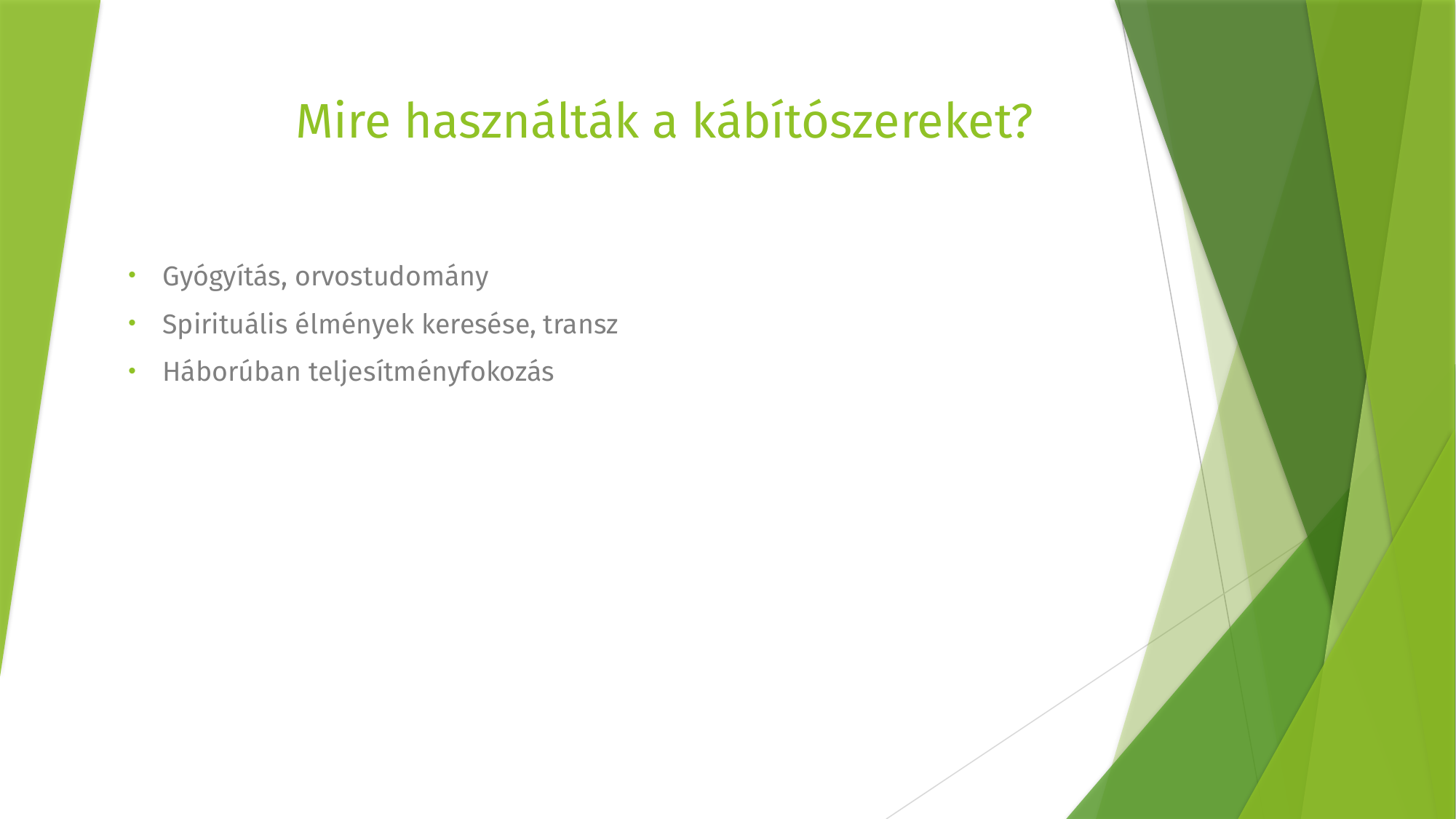

# Mire használták a kábítószereket?
Gyógyítás, orvostudomány
Spirituális élmények keresése, transz
Háborúban teljesítményfokozás